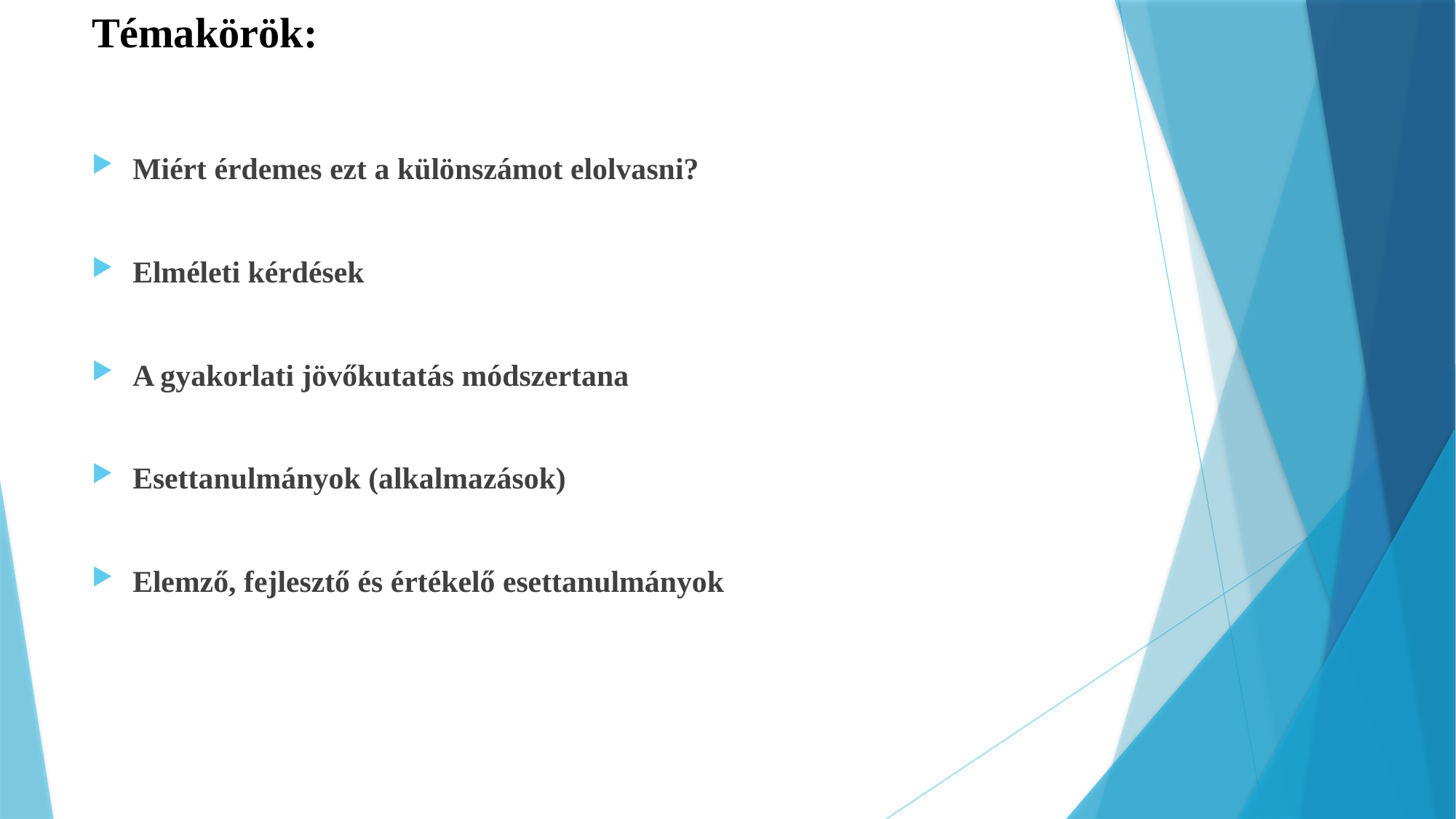

# Témakörök:

Miért érdemes ezt a különszámot elolvasni?

Elméleti kérdések

A gyakorlati jövőkutatás módszertana

Esettanulmányok (alkalmazások)

Elemző, fejlesztő és értékelő esettanulmányok